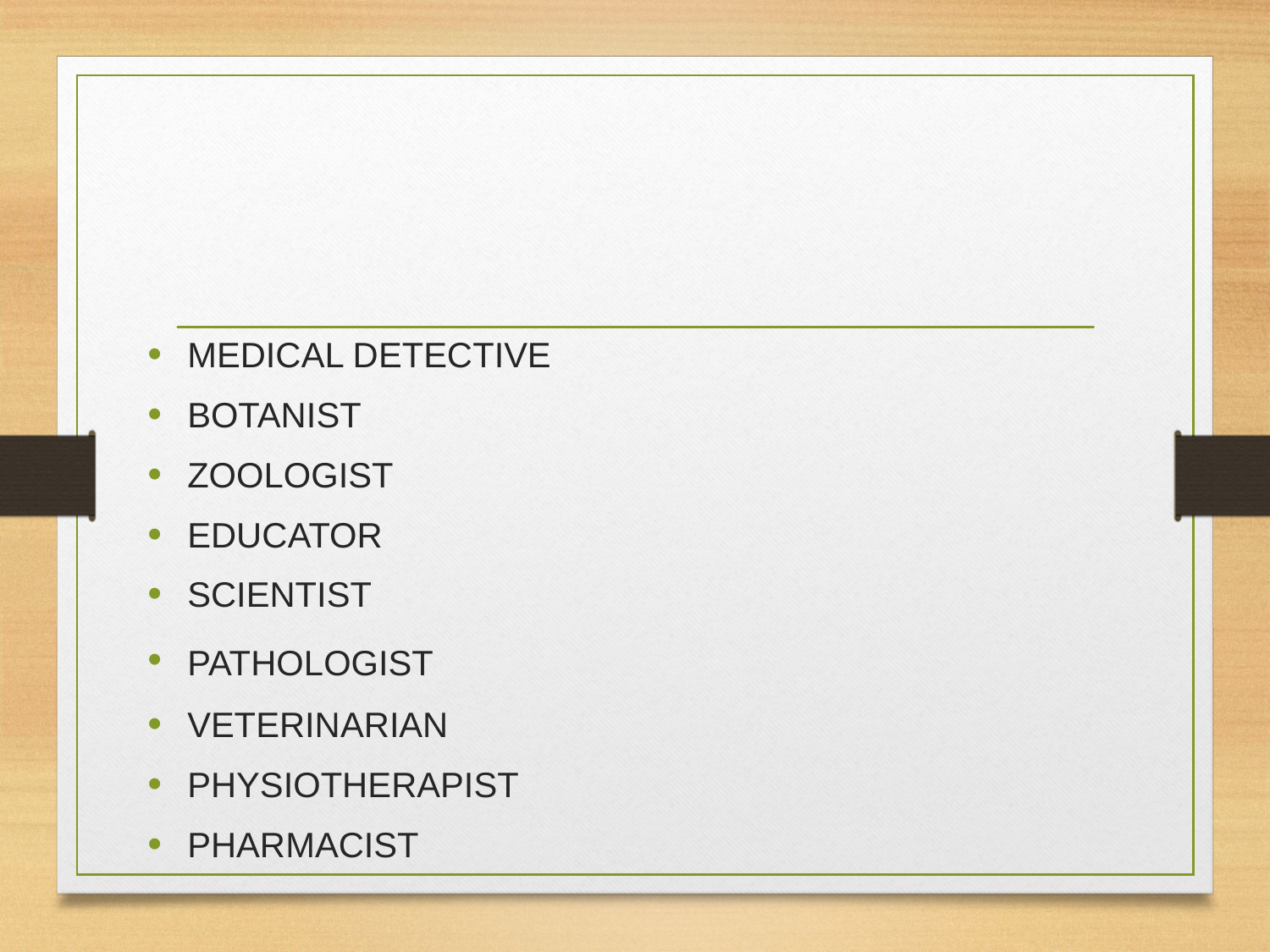

#
MEDICAL DETECTIVE
BOTANIST
ZOOLOGIST
EDUCATOR
SCIENTIST
PATHOLOGIST
VETERINARIAN
PHYSIOTHERAPIST
PHARMACIST